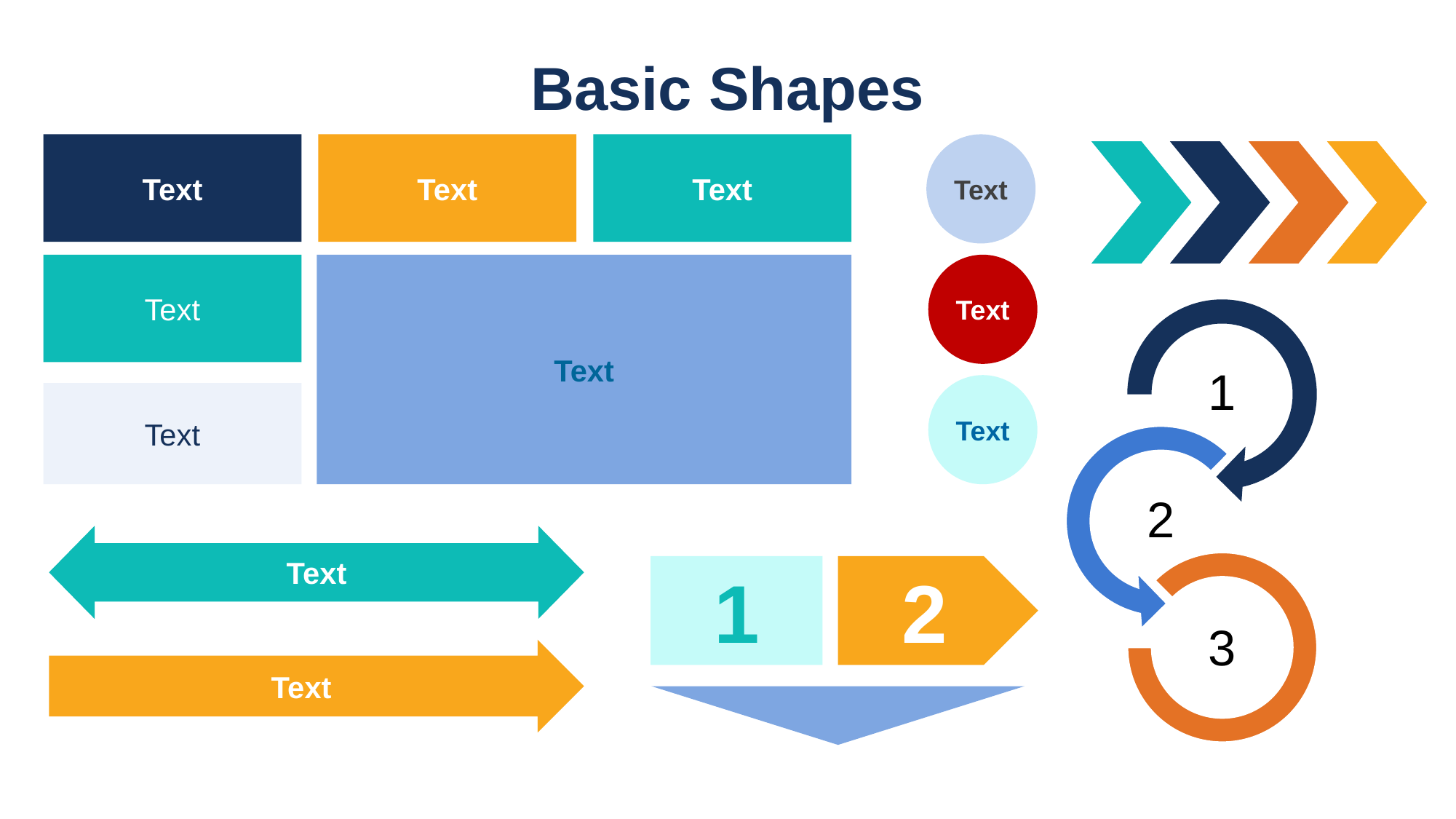

# Basic Shapes
Text
Text
Text
Text

Text
Text
Text
Text

1

2

3
Text
Text
1
2
Text